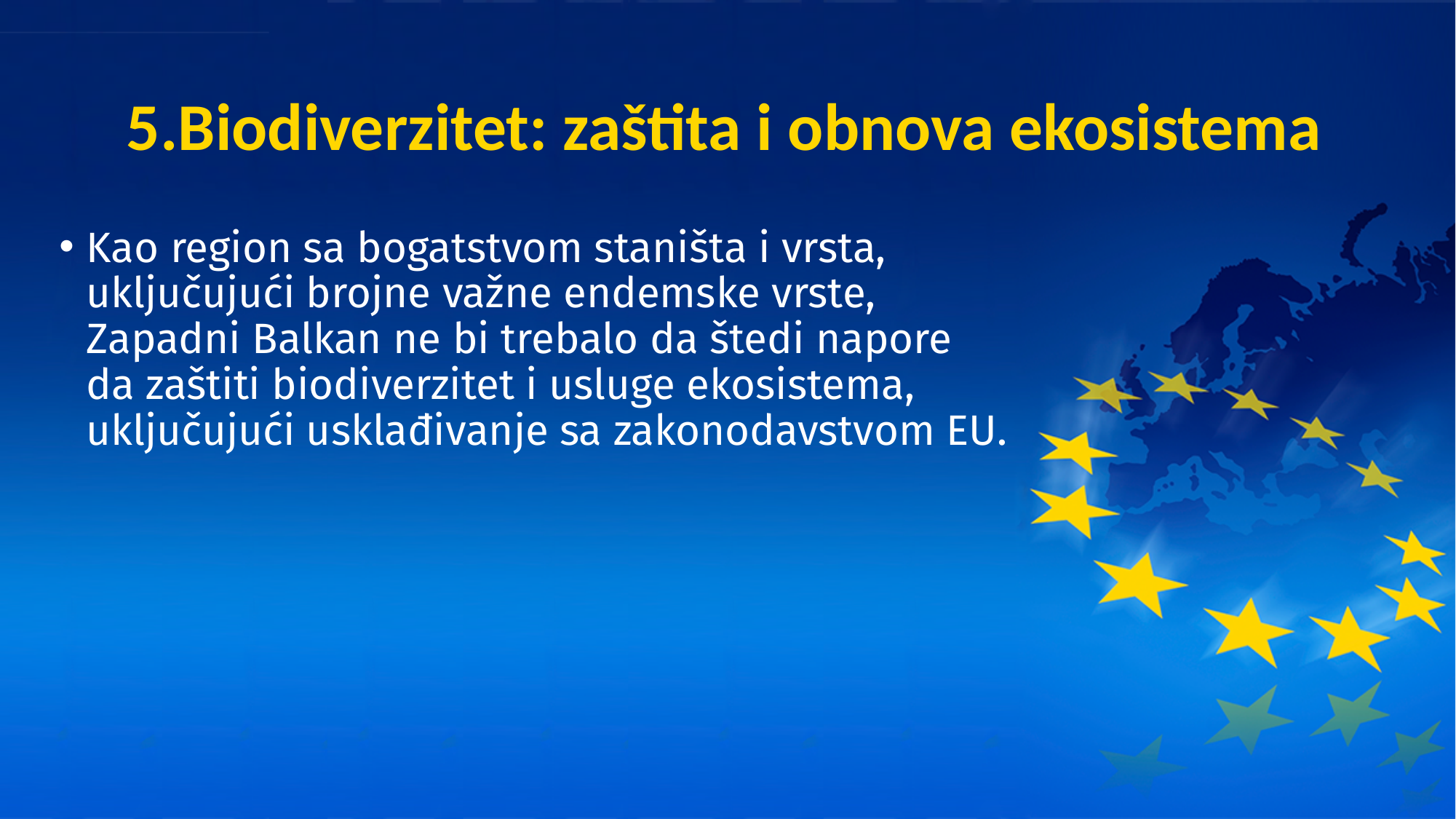

# 5.Biodiverzitet: zaštita i obnova ekosistema
Kao region sa bogatstvom staništa i vrsta, uključujući brojne važne endemske vrste, Zapadni Balkan ne bi trebalo da štedi napore da zaštiti biodiverzitet i usluge ekosistema, uključujući usklađivanje sa zakonodavstvom EU.